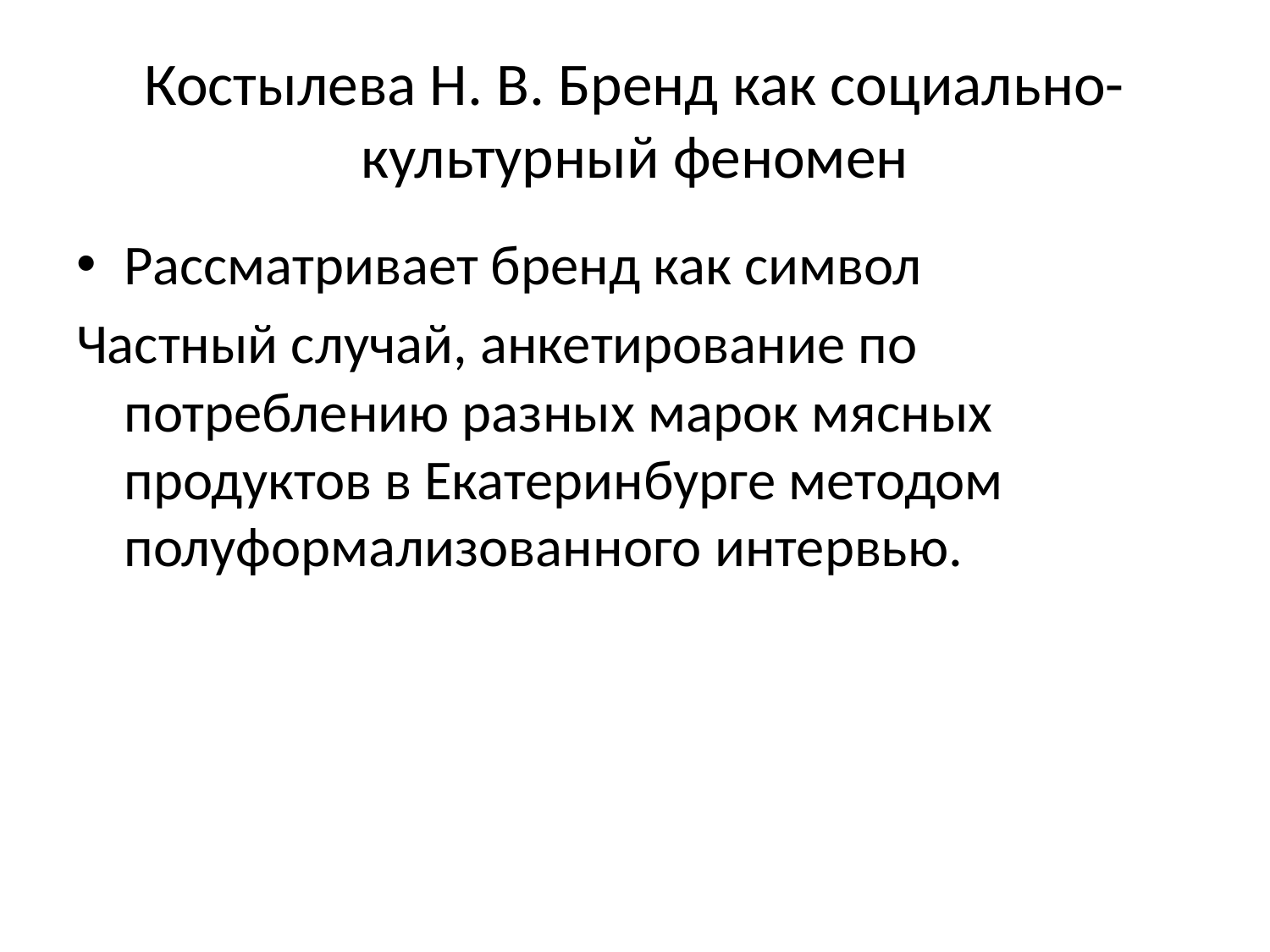

# Костылева Н. В. Бренд как социально-культурный феномен
Рассматривает бренд как символ
Частный случай, анкетирование по потреблению разных марок мясных продуктов в Екатеринбурге методом полуформализованного интервью.